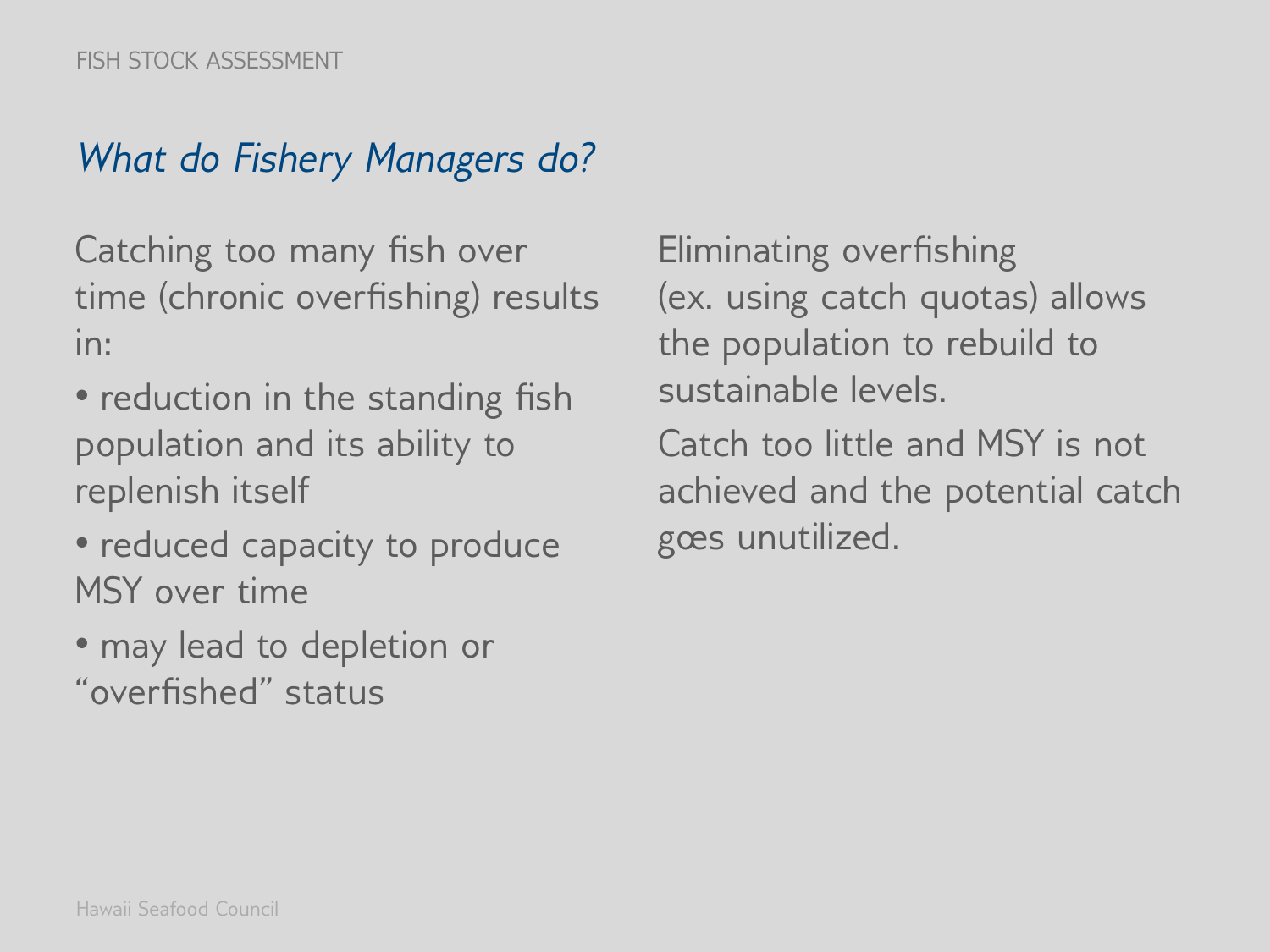

# Fish stock assessment
What do Fishery Managers do?
Catching too many fish over time (chronic overfishing) results in:
 reduction in the standing fish population and its ability to replenish itself
 reduced capacity to produce MSY over time
 may lead to depletion or “overfished” status
Eliminating overfishing
(ex. using catch quotas) allows the population to rebuild to sustainable levels.
Catch too little and MSY is not achieved and the potential catch goes unutilized.

Hawaii Seafood Council